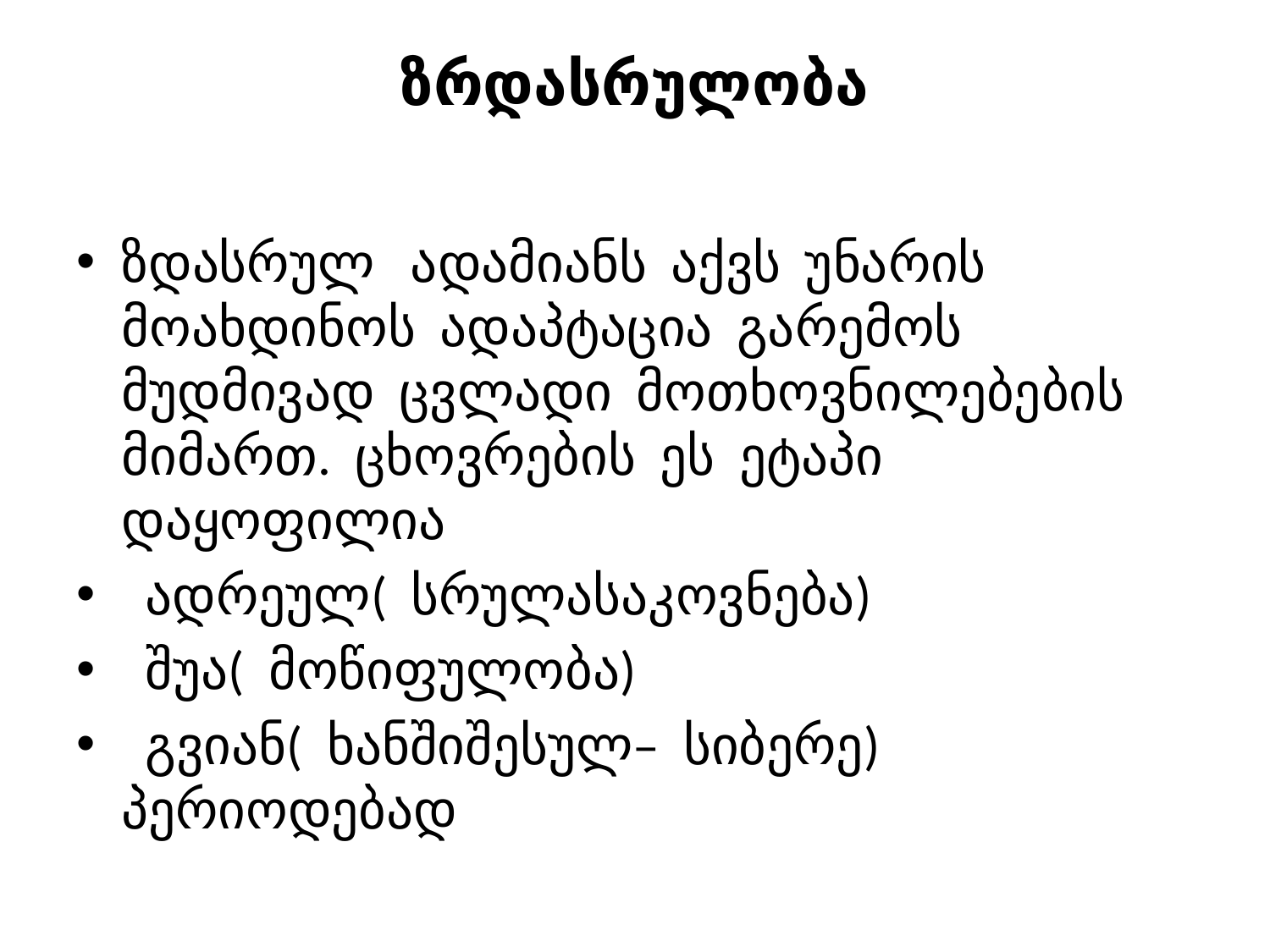

# ზრდასრულობა
ზდასრულ   ადამიანს  აქვს  უნარის  მოახდინოს  ადაპტაცია  გარემოს  მუდმივად  ცვლადი  მოთხოვნილებების  მიმართ.  ცხოვრების  ეს  ეტაპი  დაყოფილია
  ადრეულ(  სრულასაკოვნება)
  შუა(  მოწიფულობა)
  გვიან(  ხანშიშესულ–  სიბერე)   პერიოდებად